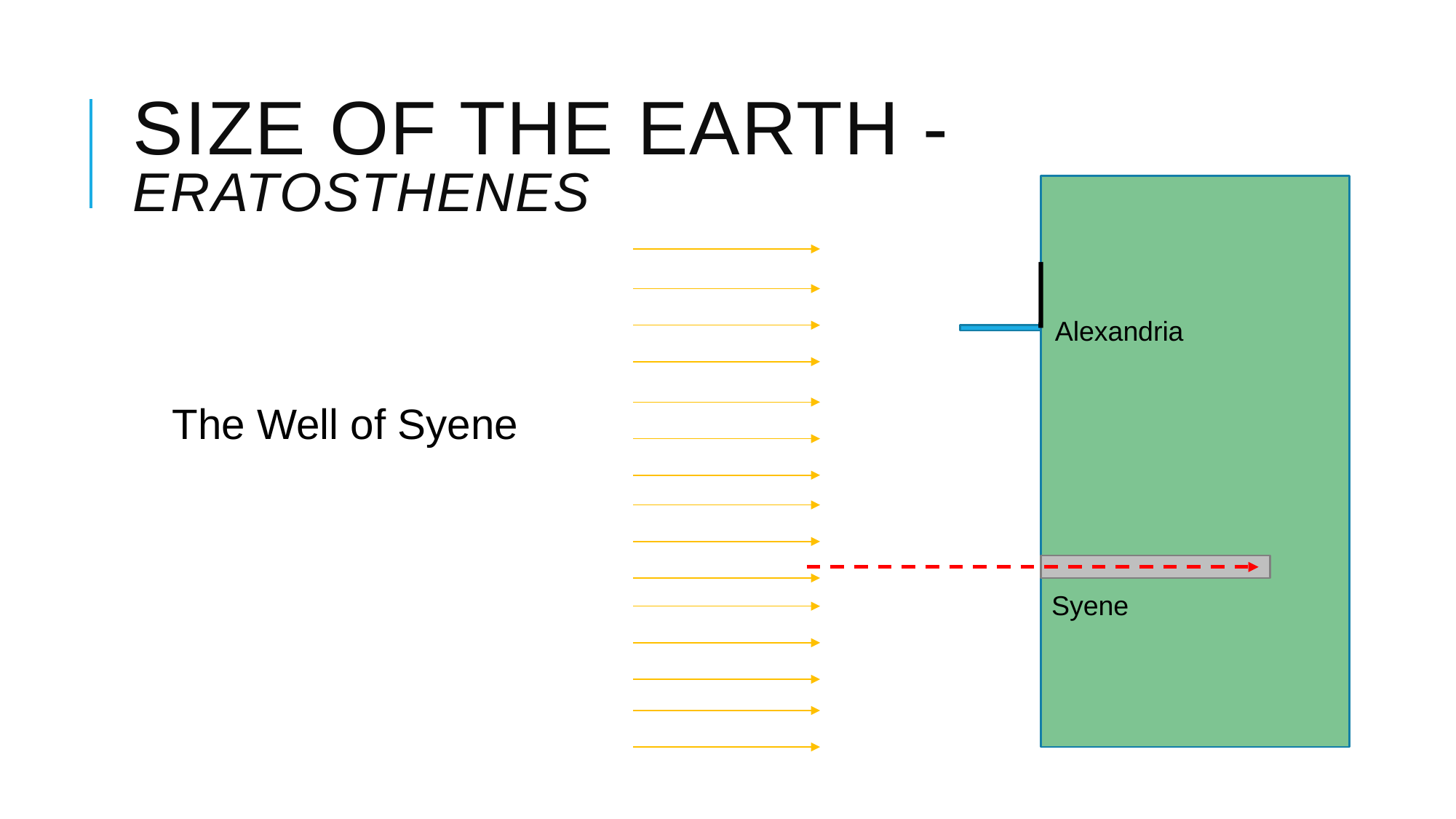

# Size of the Earth - ERATOSTHENES

Alexandria

The Well of Syene

Syene